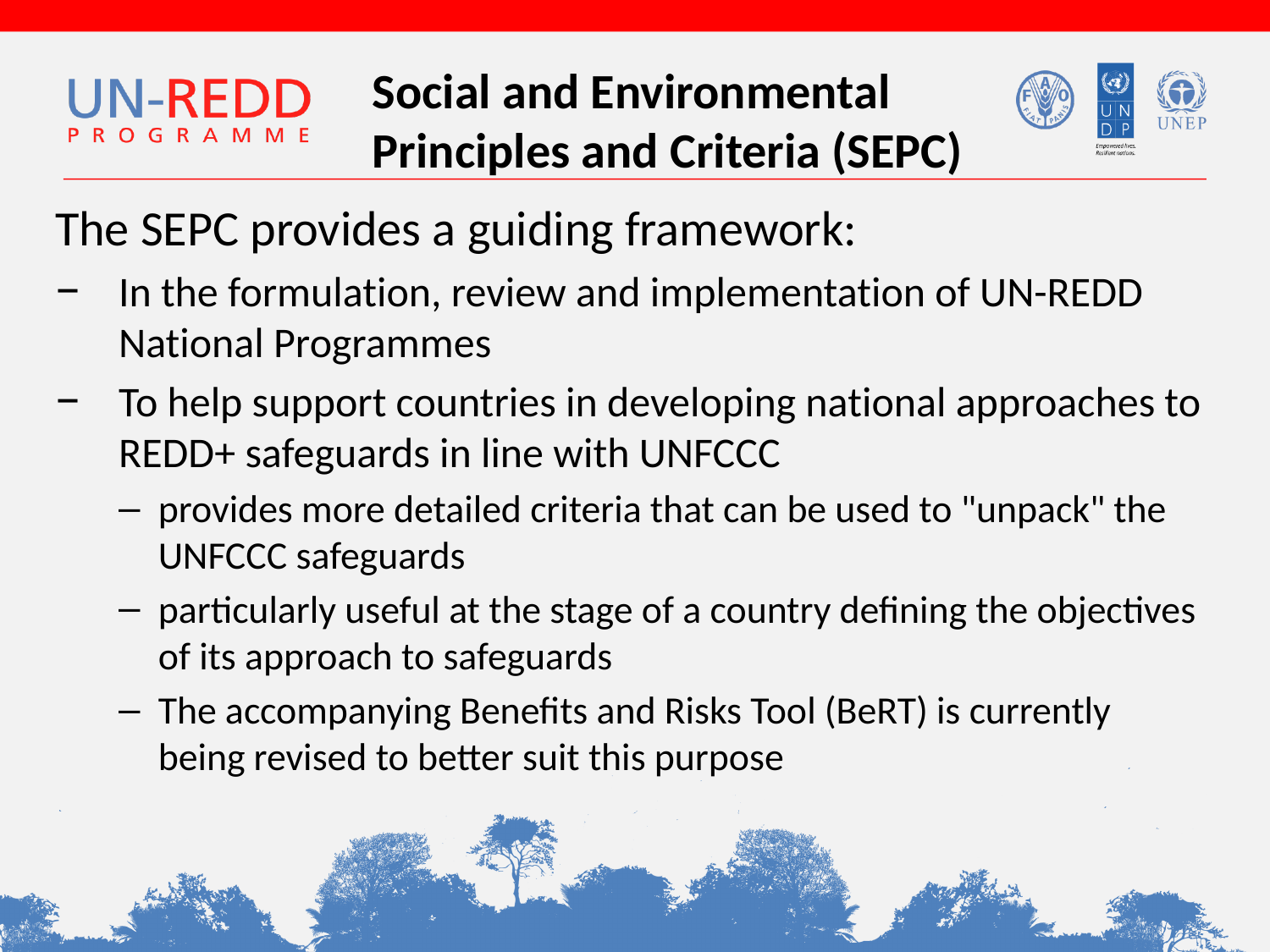

# Social and Environmental Principles and Criteria (SEPC)
The SEPC provides a guiding framework:
In the formulation, review and implementation of UN-REDD National Programmes
To help support countries in developing national approaches to REDD+ safeguards in line with UNFCCC
provides more detailed criteria that can be used to "unpack" the UNFCCC safeguards
particularly useful at the stage of a country defining the objectives of its approach to safeguards
The accompanying Benefits and Risks Tool (BeRT) is currently being revised to better suit this purpose